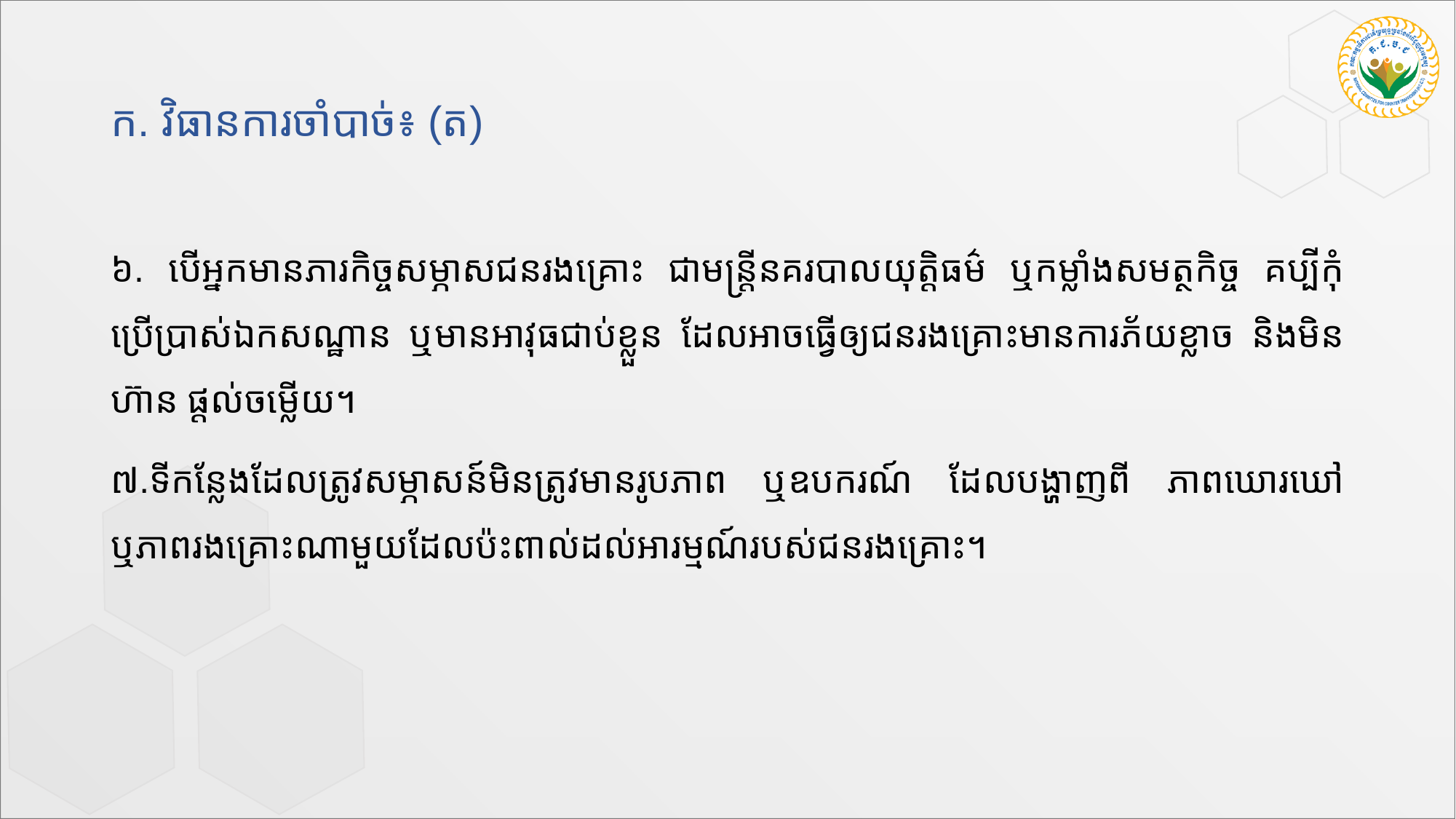

# ក.​ វិធានការចាំបាច់៖ (ត)
៦. បើអ្នកមានភារកិច្ចសម្ភាសជនរងគ្រោះ ជាមន្ត្រីនគរបាលយុត្តិធម៌ ឬកម្លាំងសមត្ថកិច្ច គប្បីកុំប្រើប្រាស់ឯកសណ្ឋាន ឬមានអាវុធជាប់ខ្លួន ដែលអាចធ្វើឲ្យជនរងគ្រោះមានការភ័យខ្លាច និងមិនហ៊ាន ផ្តល់ចម្លើយ។
៧.ទីកន្លែងដែលត្រូវសម្ភាសន៍មិនត្រូវមានរូបភាព ឬឧបករណ៍ ដែលបង្ហាញពី ភាពឃោរឃៅ ឬភាពរងគ្រោះណាមួយដែលប៉ះពាល់ដល់អារម្មណ៍​របស់ជនរងគ្រោះ។